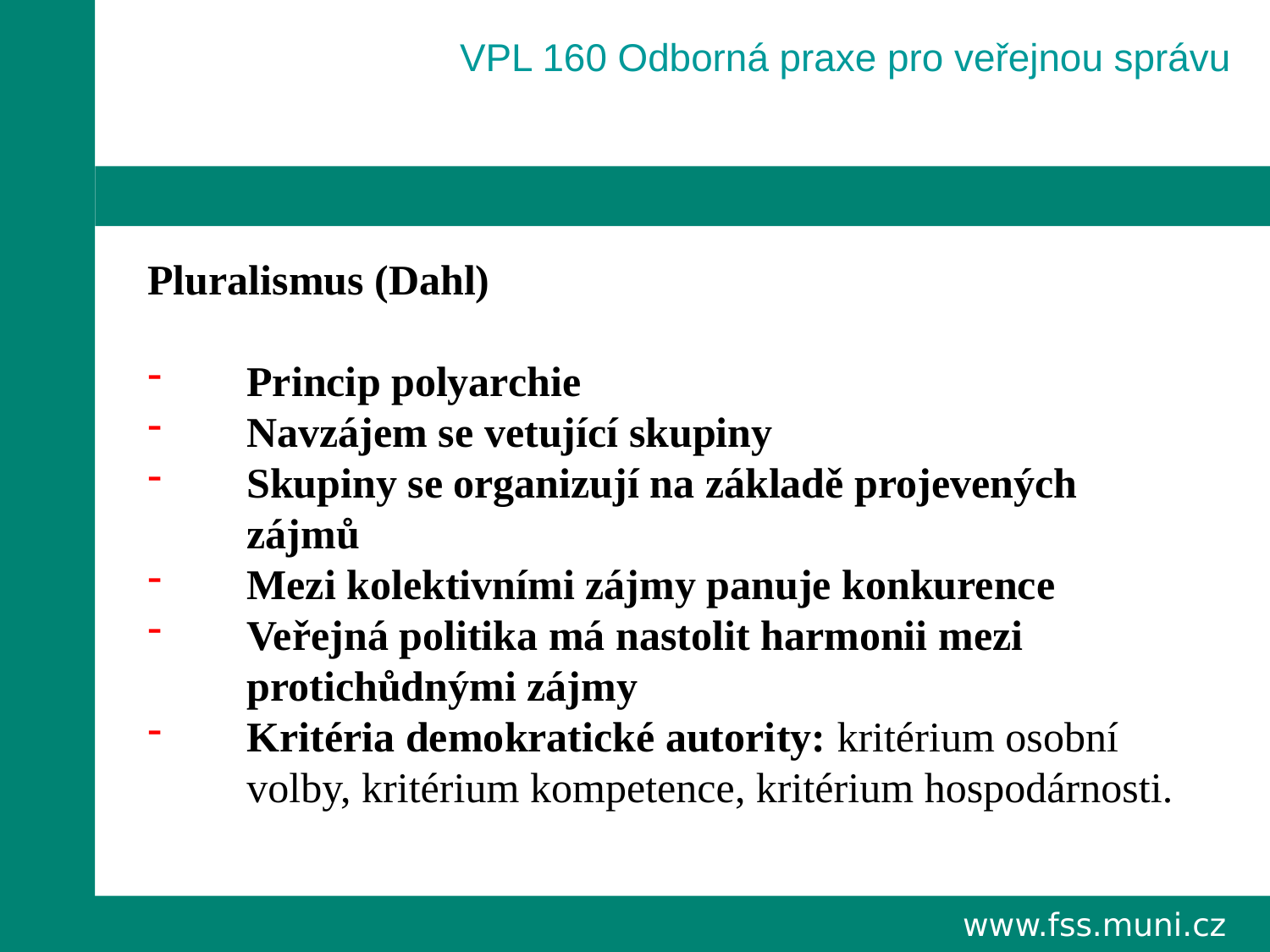

VPL 160 Odborná praxe pro veřejnou správu

Pluralismus (Dahl)

Princip polyarchie
Navzájem se vetující skupiny
Skupiny se organizují na základě projevených zájmů
Mezi kolektivními zájmy panuje konkurence
Veřejná politika má nastolit harmonii mezi protichůdnými zájmy
Kritéria demokratické autority: kritérium osobní volby, kritérium kompetence, kritérium hospodárnosti.

www.fss.muni.cz